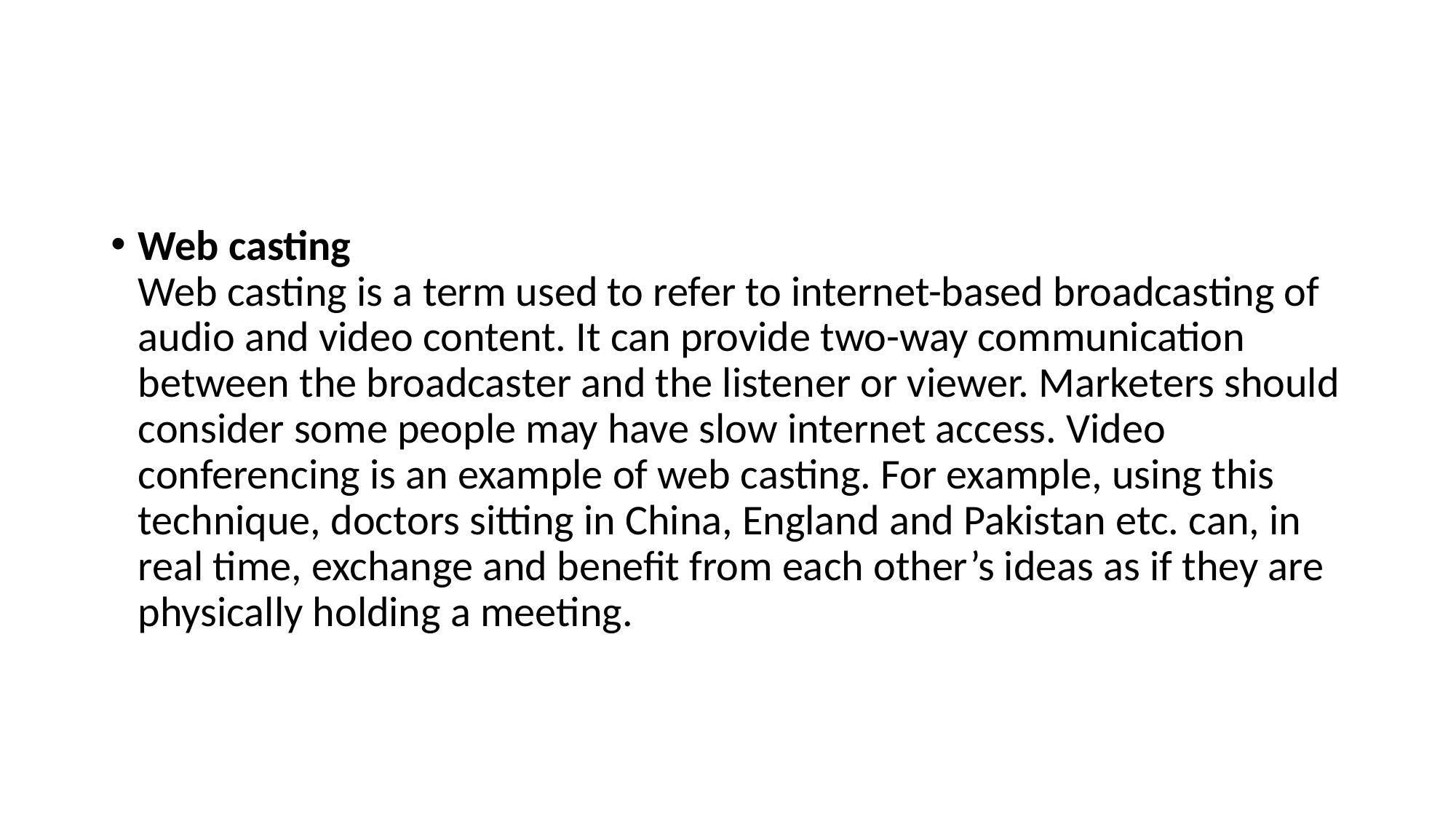

#
Web casting
Web casting is a term used to refer to internet-based broadcasting of audio and video content. It can provide two-way communication between the broadcaster and the listener or viewer. Marketers should
consider some people may have slow internet access. Video conferencing is an example of web casting. For example, using this technique, doctors sitting in China, England and Pakistan etc. can, in real time, exchange and benefit from each other’s ideas as if they are physically holding a meeting.